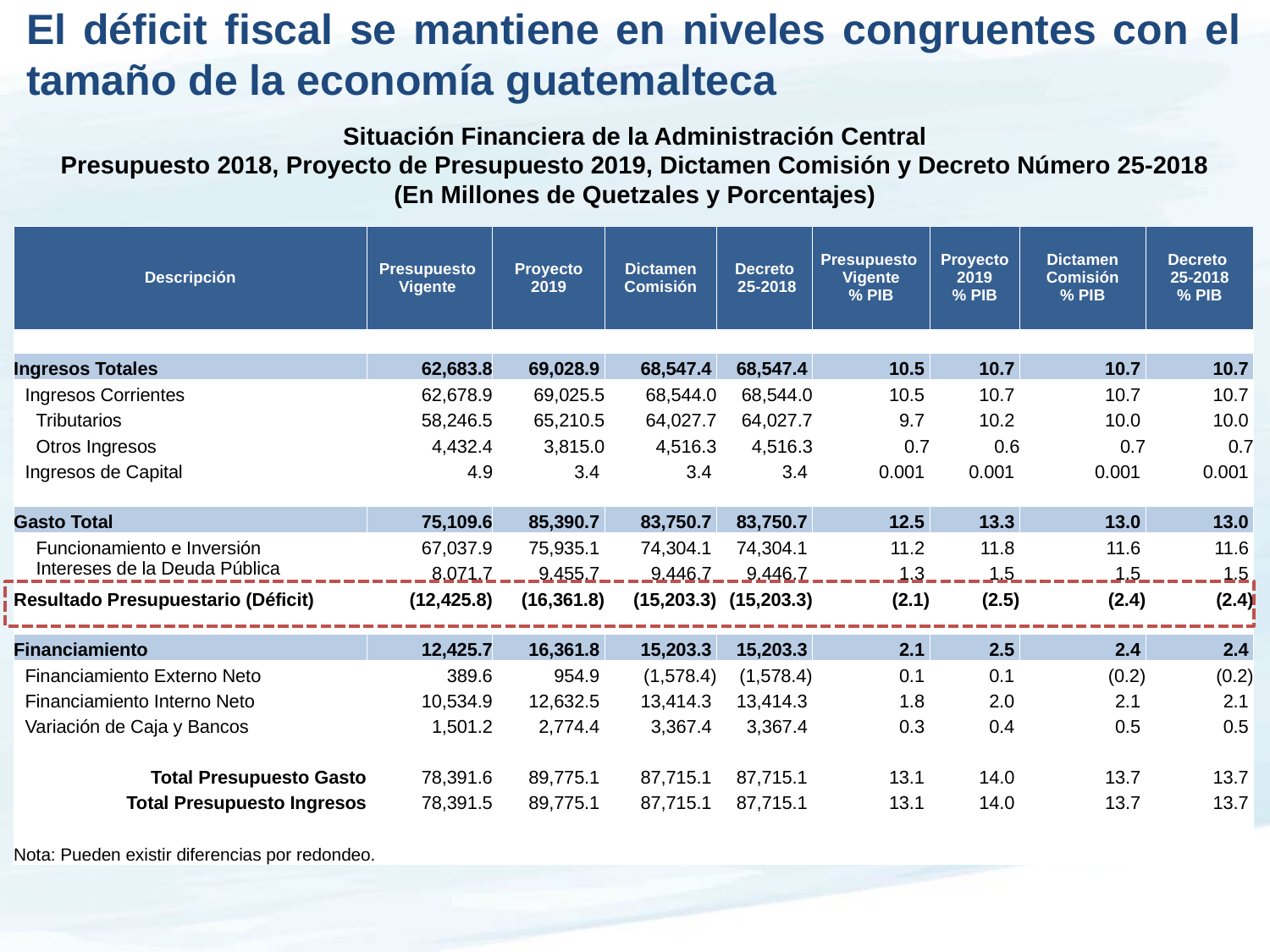

El déficit fiscal se mantiene en niveles congruentes con el tamaño de la economía guatemalteca

Situación Financiera de la Administración Central
Presupuesto 2018, Proyecto de Presupuesto 2019, Dictamen Comisión y Decreto Número 25-2018
(En Millones de Quetzales y Porcentajes)
| Descripción | Presupuesto Vigente | Proyecto 2019 | Dictamen Comisión | Decreto 25-2018 | Presupuesto Vigente % PIB | Proyecto 2019 % PIB | Dictamen Comisión % PIB | Decreto 25-2018 % PIB |
| --- | --- | --- | --- | --- | --- | --- | --- | --- |
|  |  |  |  |  |  |  |  |  |
| Ingresos Totales | 62,683.8 | 69,028.9 | 68,547.4 | 68,547.4 | 10.5 | 10.7 | 10.7 | 10.7 |
| Ingresos Corrientes | 62,678.9 | 69,025.5 | 68,544.0 | 68,544.0 | 10.5 | 10.7 | 10.7 | 10.7 |
| Tributarios | 58,246.5 | 65,210.5 | 64,027.7 | 64,027.7 | 9.7 | 10.2 | 10.0 | 10.0 |
| Otros Ingresos | 4,432.4 | 3,815.0 | 4,516.3 | 4,516.3 | 0.7 | 0.6 | 0.7 | 0.7 |
| Ingresos de Capital | 4.9 | 3.4 | 3.4 | 3.4 | 0.001 | 0.001 | 0.001 | 0.001 |
|  |  |  |  |  |  |  |  |  |
| Gasto Total | 75,109.6 | 85,390.7 | 83,750.7 | 83,750.7 | 12.5 | 13.3 | 13.0 | 13.0 |
| Funcionamiento e Inversión | 67,037.9 | 75,935.1 | 74,304.1 | 74,304.1 | 11.2 | 11.8 | 11.6 | 11.6 |
| Intereses de la Deuda Pública | 8,071.7 | 9,455.7 | 9,446.7 | 9,446.7 | 1.3 | 1.5 | 1.5 | 1.5 |
| Resultado Presupuestario (Déficit) | (12,425.8) | (16,361.8) | (15,203.3) | (15,203.3) | (2.1) | (2.5) | (2.4) | (2.4) |
|  |  |  |  |  |  |  |  |  |
| Financiamiento | 12,425.7 | 16,361.8 | 15,203.3 | 15,203.3 | 2.1 | 2.5 | 2.4 | 2.4 |
| Financiamiento Externo Neto | 389.6 | 954.9 | (1,578.4) | (1,578.4) | 0.1 | 0.1 | (0.2) | (0.2) |
| Financiamiento Interno Neto | 10,534.9 | 12,632.5 | 13,414.3 | 13,414.3 | 1.8 | 2.0 | 2.1 | 2.1 |
| Variación de Caja y Bancos | 1,501.2 | 2,774.4 | 3,367.4 | 3,367.4 | 0.3 | 0.4 | 0.5 | 0.5 |
|  |  |  |  |  |  |  |  |  |
| Total Presupuesto Gasto | 78,391.6 | 89,775.1 | 87,715.1 | 87,715.1 | 13.1 | 14.0 | 13.7 | 13.7 |
| Total Presupuesto Ingresos | 78,391.5 | 89,775.1 | 87,715.1 | 87,715.1 | 13.1 | 14.0 | 13.7 | 13.7 |
|  |  |  |  |  |  |  |  |  |
| Nota: Pueden existir diferencias por redondeo. |  |  |  |  |  |  |  |  |